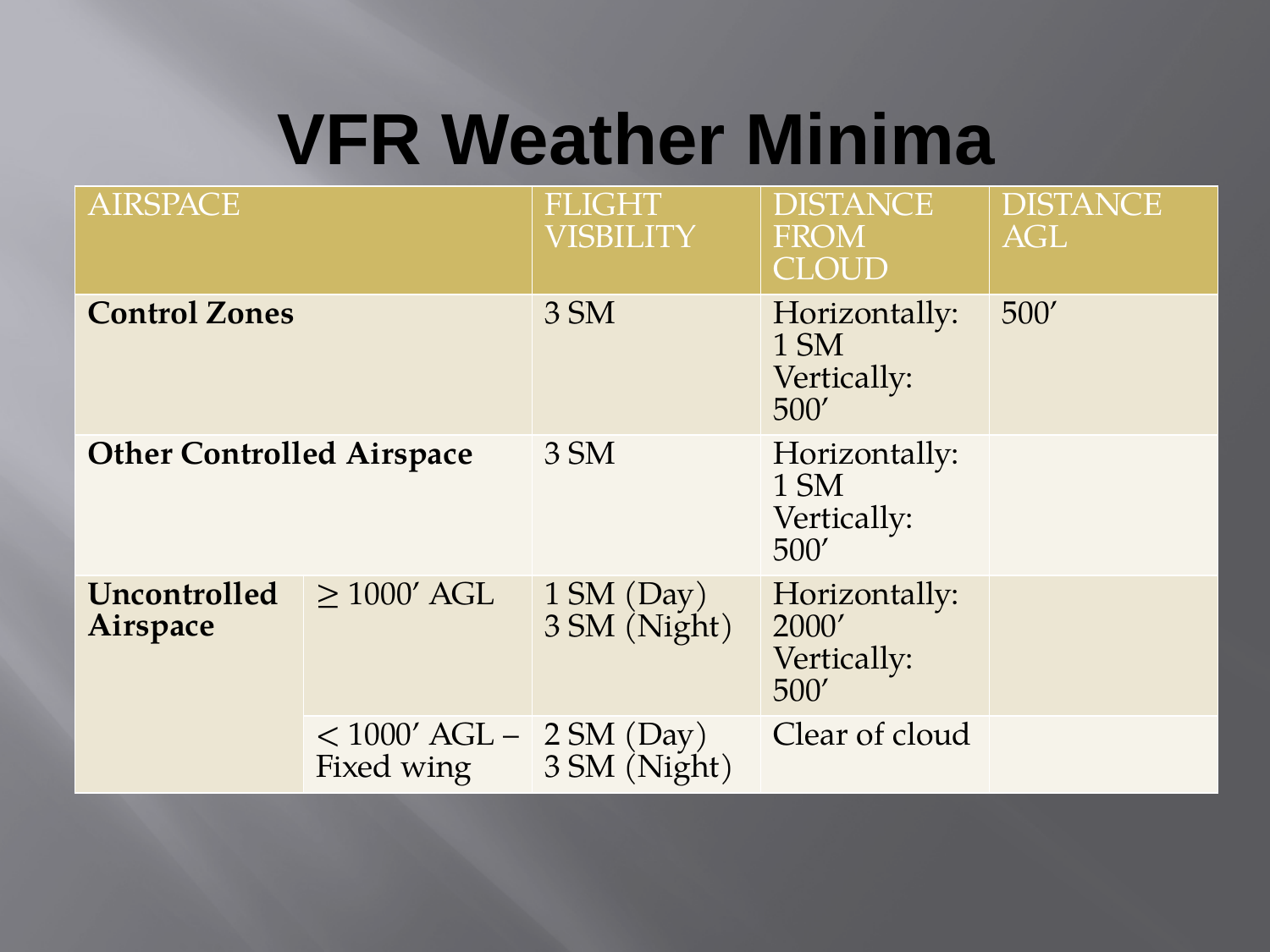

# VFR Weather Minima
| AIRSPACE |  | FLIGHT VISBILITY | DISTANCE FROM CLOUD | DISTANCE AGL |
| --- | --- | --- | --- | --- |
| Control Zones |  | 3 SM | Horizontally: 1 SM Vertically: 500’ | 500’ |
| Other Controlled Airspace |  | 3 SM | Horizontally: 1 SM Vertically: 500’ |  |
| Uncontrolled Airspace | ≥ 1000’ AGL | 1 SM (Day) 3 SM (Night) | Horizontally: 2000’ Vertically: 500’ |  |
|  | < 1000’ AGL – Fixed wing | 2 SM (Day) 3 SM (Night) | Clear of cloud |  |